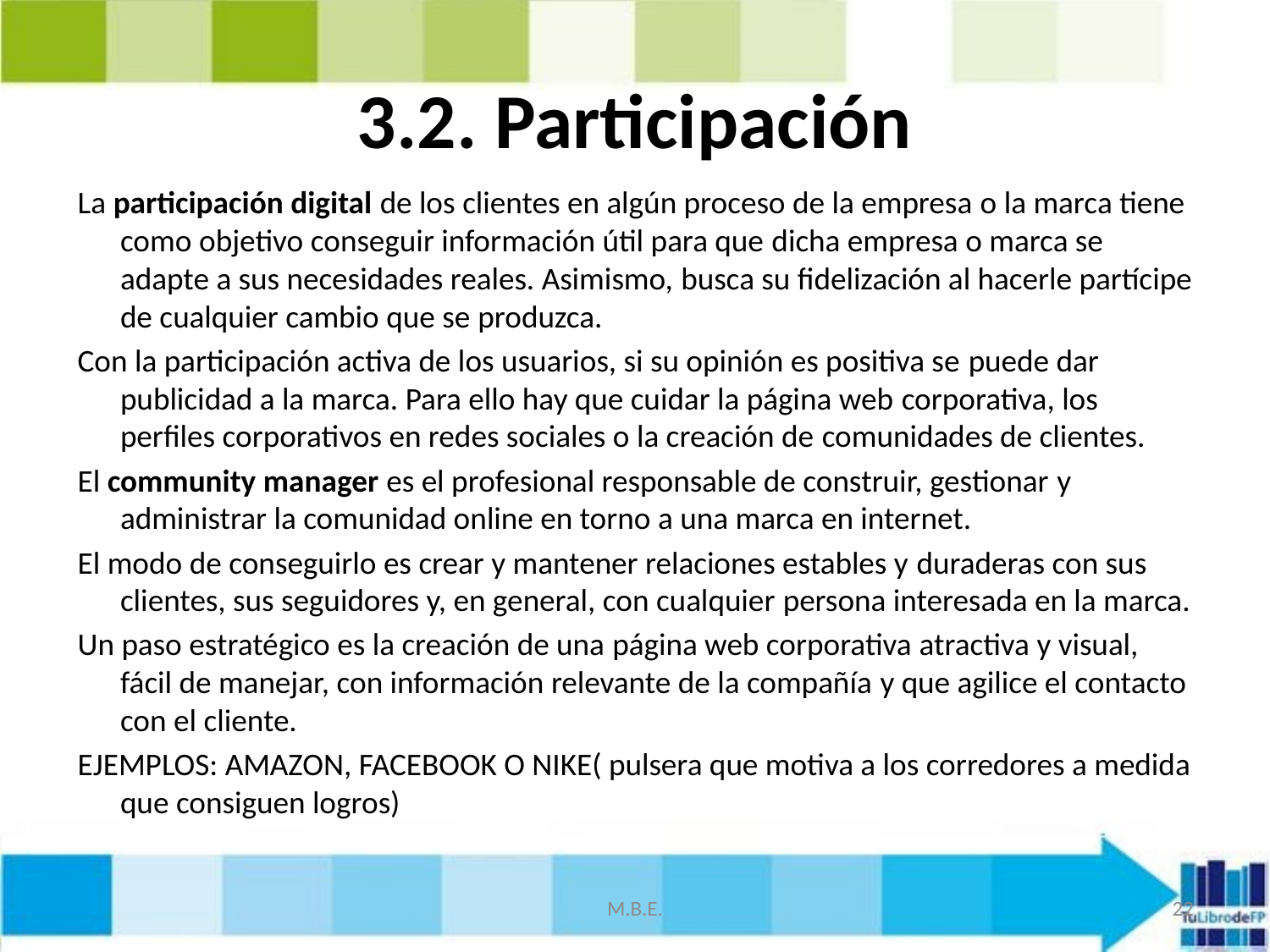

# 3.2. Participación
La participación digital de los clientes en algún proceso de la empresa o la marca tiene como objetivo conseguir información útil para que dicha empresa o marca se adapte a sus necesidades reales. Asimismo, busca su fidelización al hacerle partícipe de cualquier cambio que se produzca.
Con la participación activa de los usuarios, si su opinión es positiva se puede dar publicidad a la marca. Para ello hay que cuidar la página web corporativa, los perfiles corporativos en redes sociales o la creación de comunidades de clientes.
El community manager es el profesional responsable de construir, gestionar y administrar la comunidad online en torno a una marca en internet.
El modo de conseguirlo es crear y mantener relaciones estables y duraderas con sus clientes, sus seguidores y, en general, con cualquier persona interesada en la marca.
Un paso estratégico es la creación de una página web corporativa atractiva y visual, fácil de manejar, con información relevante de la compañía y que agilice el contacto con el cliente.
EJEMPLOS: AMAZON, FACEBOOK O NIKE( pulsera que motiva a los corredores a medida que consiguen logros)

M.B.E.
22